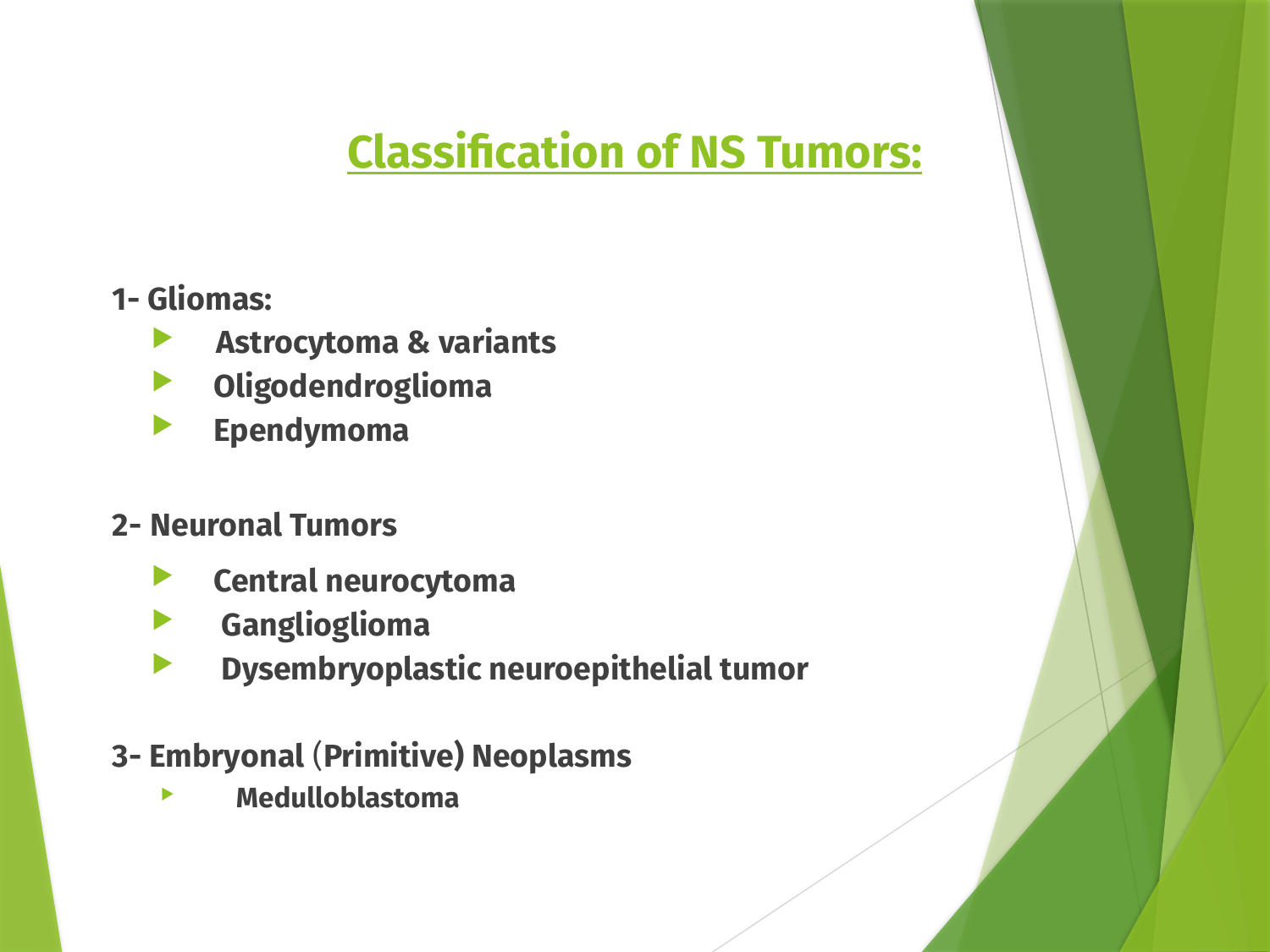

# Classification of NS Tumors:

  1- Gliomas:
   Astrocytoma & variants
   Oligodendroglioma
   Ependymoma

  2- Neuronal Tumors
   Central neurocytoma
    Ganglioglioma
    Dysembryoplastic neuroepithelial tumor

  3- Embryonal (Primitive) Neoplasms
       Medulloblastoma